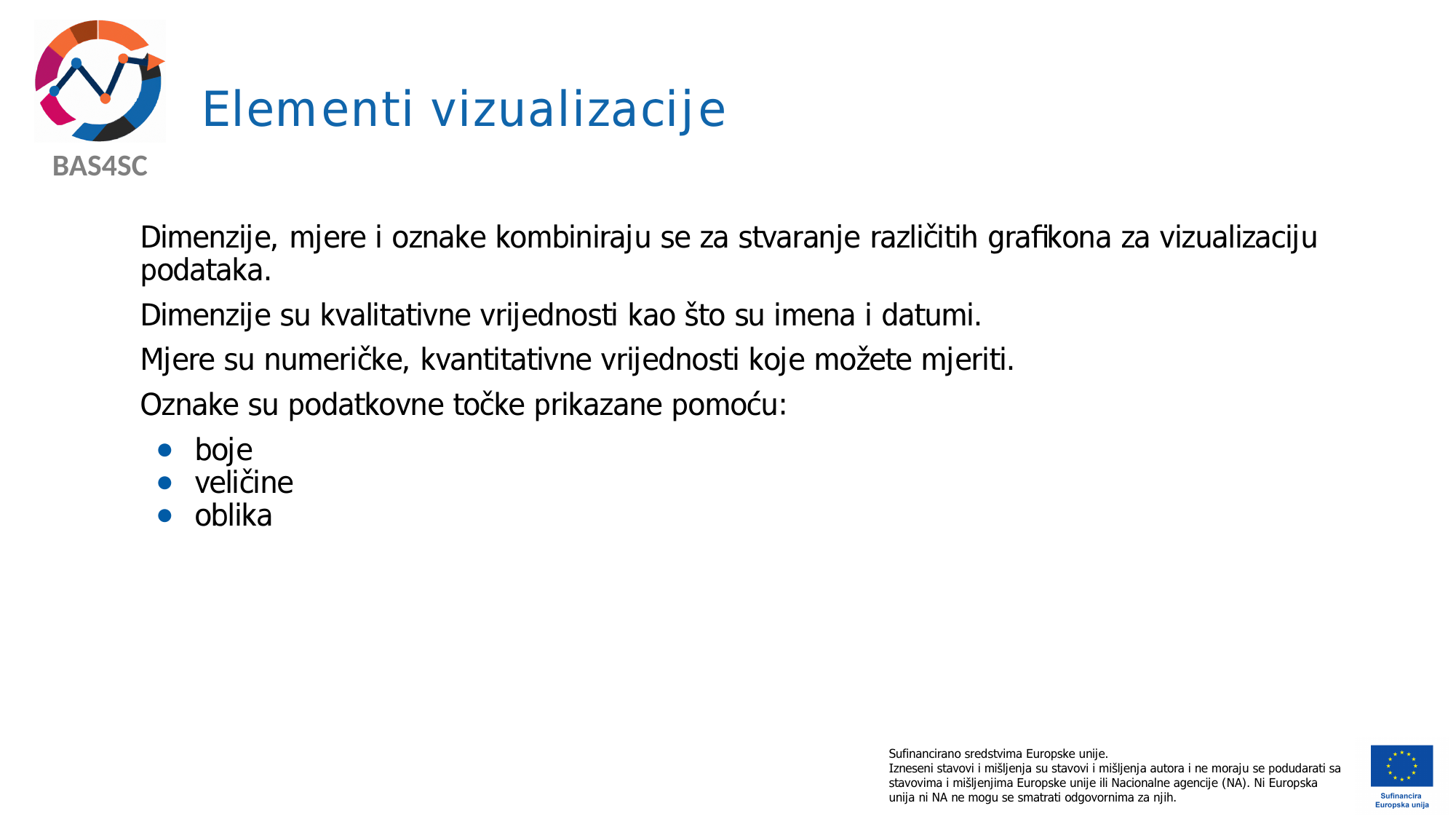

# Elementi vizualizacije
Dimenzije, mjere i oznake kombiniraju se za stvaranje različitih grafikona za vizualizaciju podataka.
Dimenzije su kvalitativne vrijednosti kao što su imena i datumi.
Mjere su numeričke, kvantitativne vrijednosti koje možete mjeriti.
Oznake su podatkovne točke prikazane pomoću:
boje
veličine
oblika